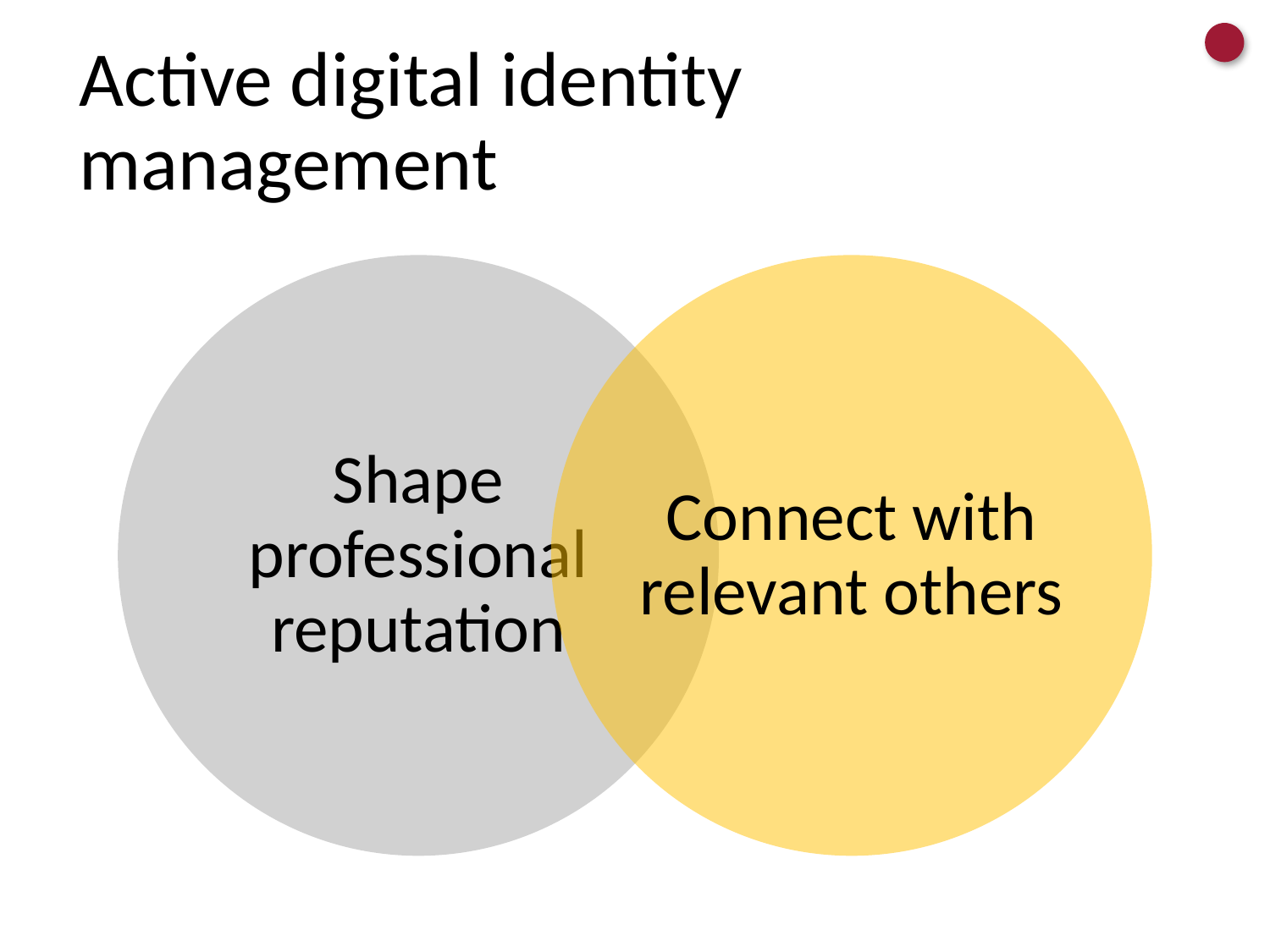

# Active digital identity management
Shape professional reputation
Connect with relevant others